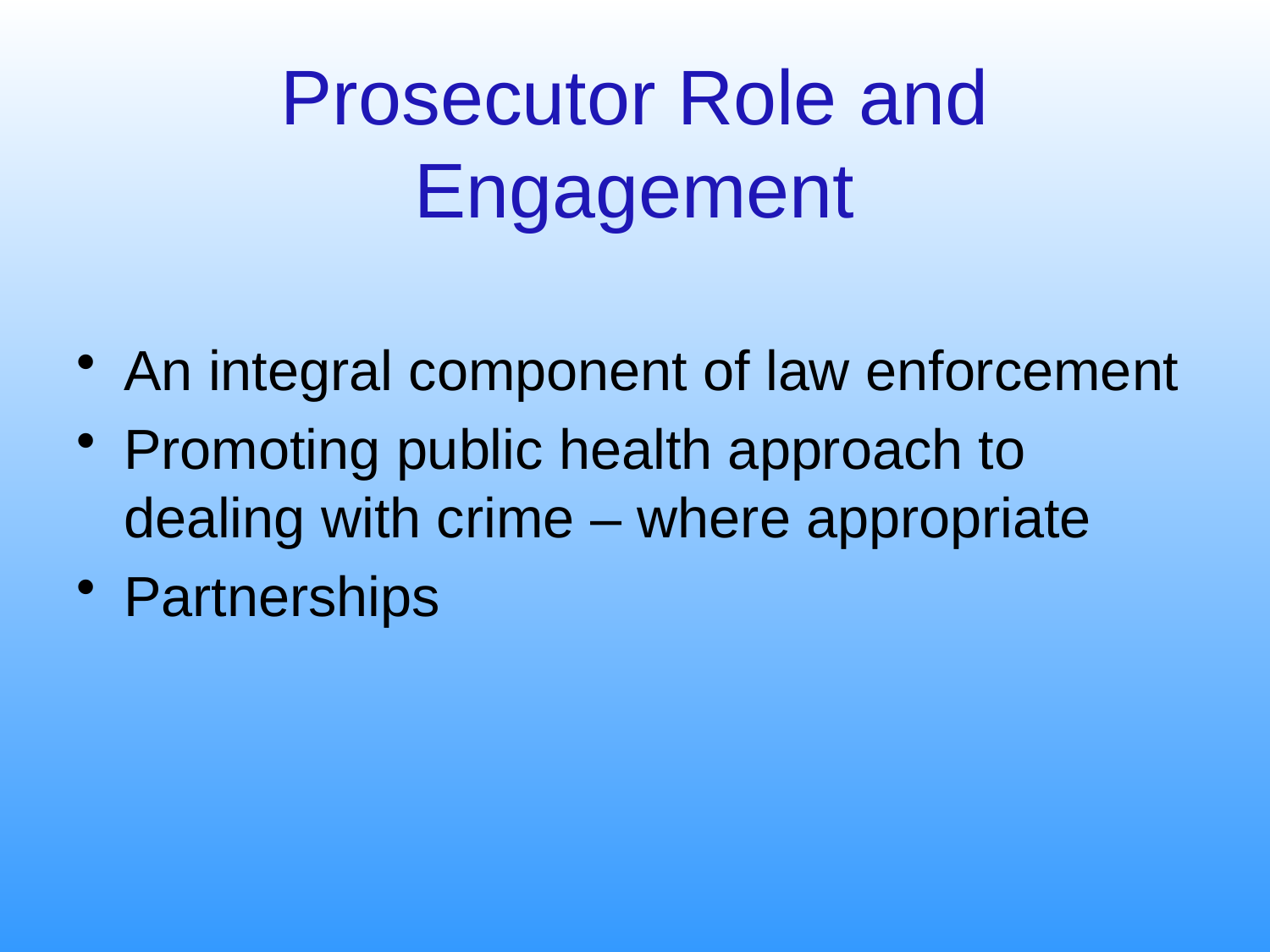

# Prosecutor Role and Engagement
An integral component of law enforcement
Promoting public health approach to dealing with crime – where appropriate
Partnerships